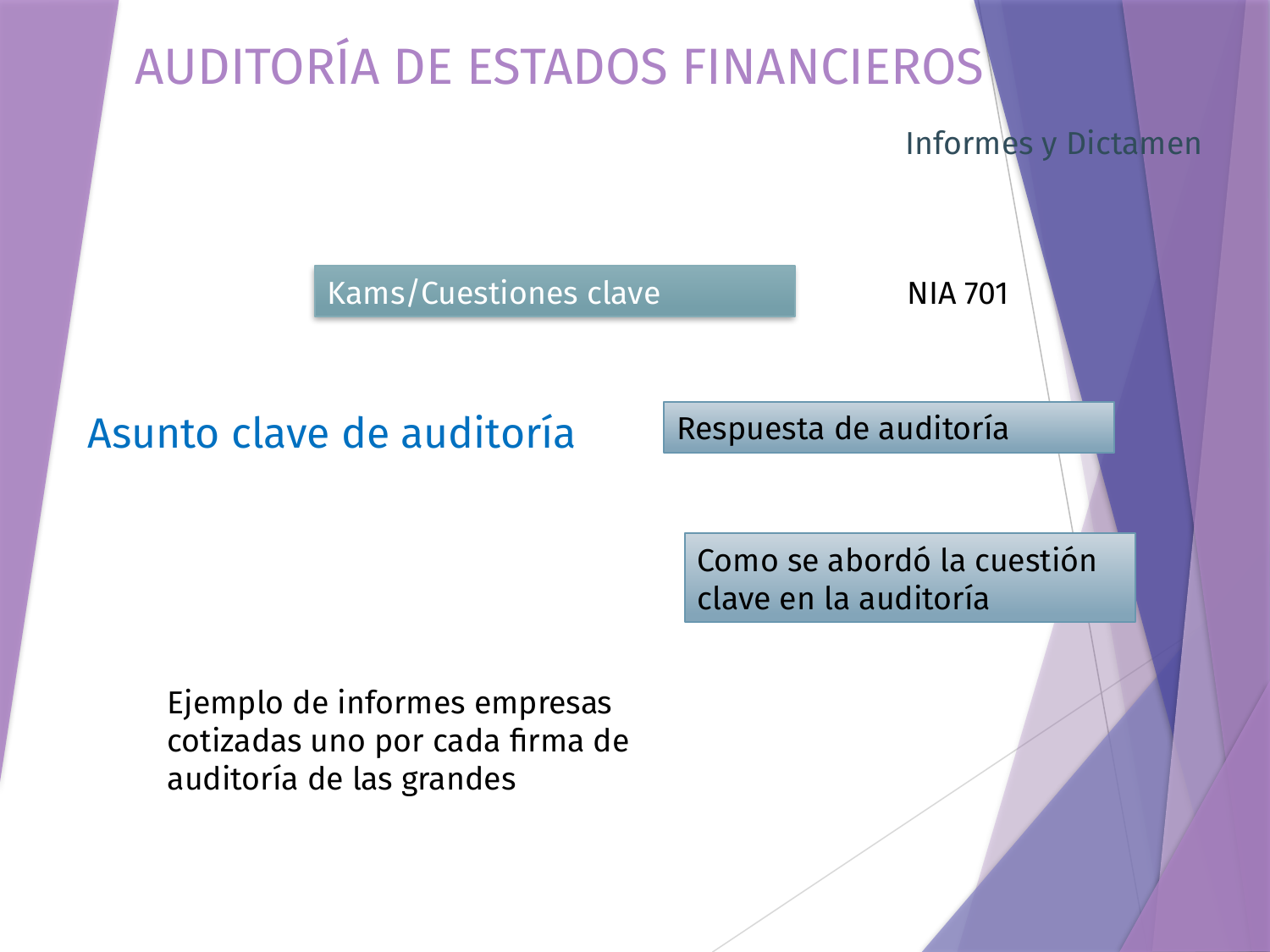

# AUDITORÍA DE ESTADOS FINANCIEROS
Informes y Dictamen
Kams/Cuestiones clave
NIA 701
Asunto clave de auditoría

Respuesta de auditoría
Como se abordó la cuestión clave en la auditoría
Ejemplo de informes empresas cotizadas uno por cada firma de auditoría de las grandes